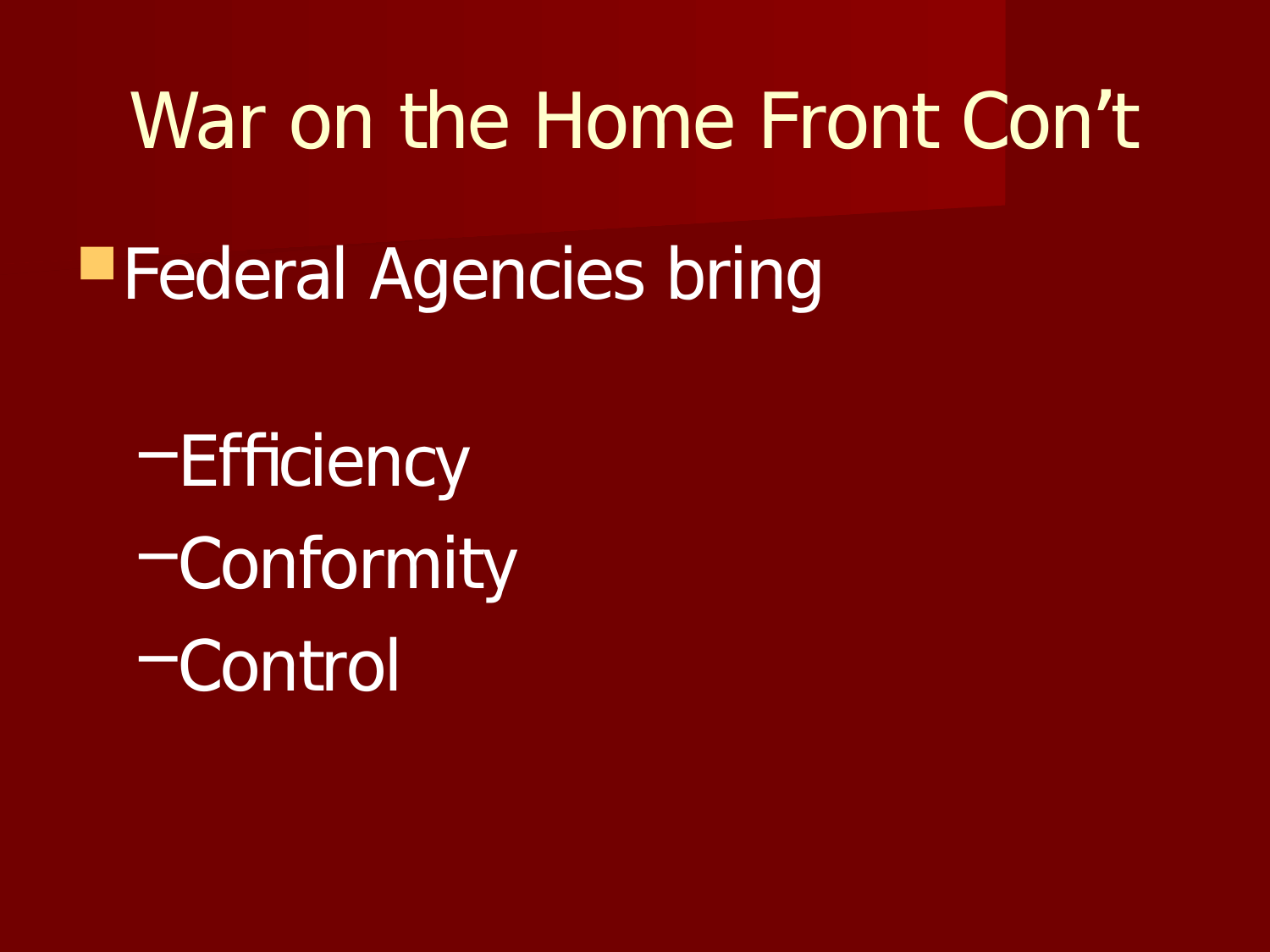

War on the Home Front Con’t
Federal Agencies bring
Efficiency
Conformity
Control